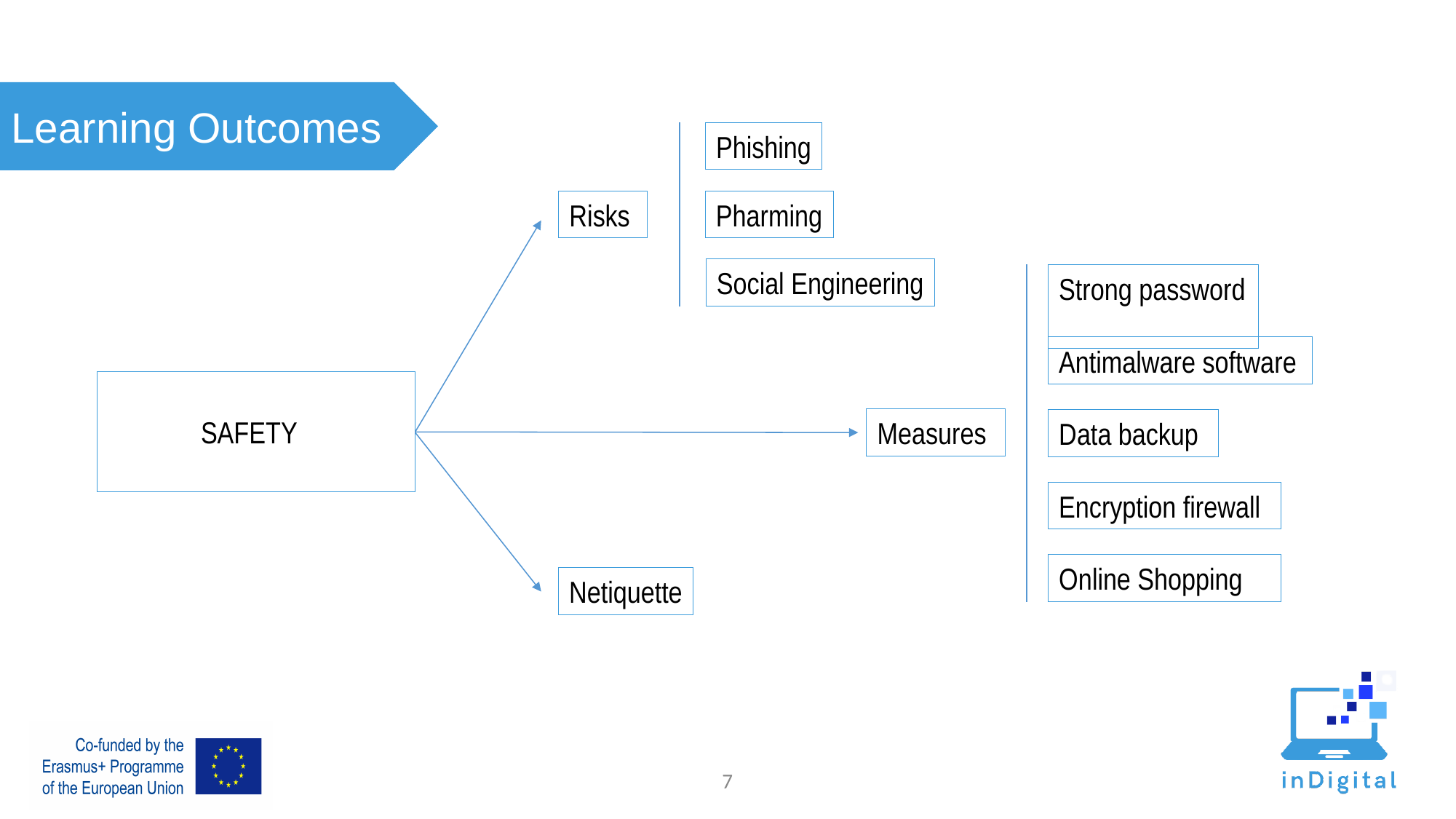

Learning Outcomes
Phishing
Risks
Pharming
Social Engineering
Strong password
Antimalware software

SAFETY

Measures
Data backup
Encryption firewall
Online Shopping
Netiquette
7